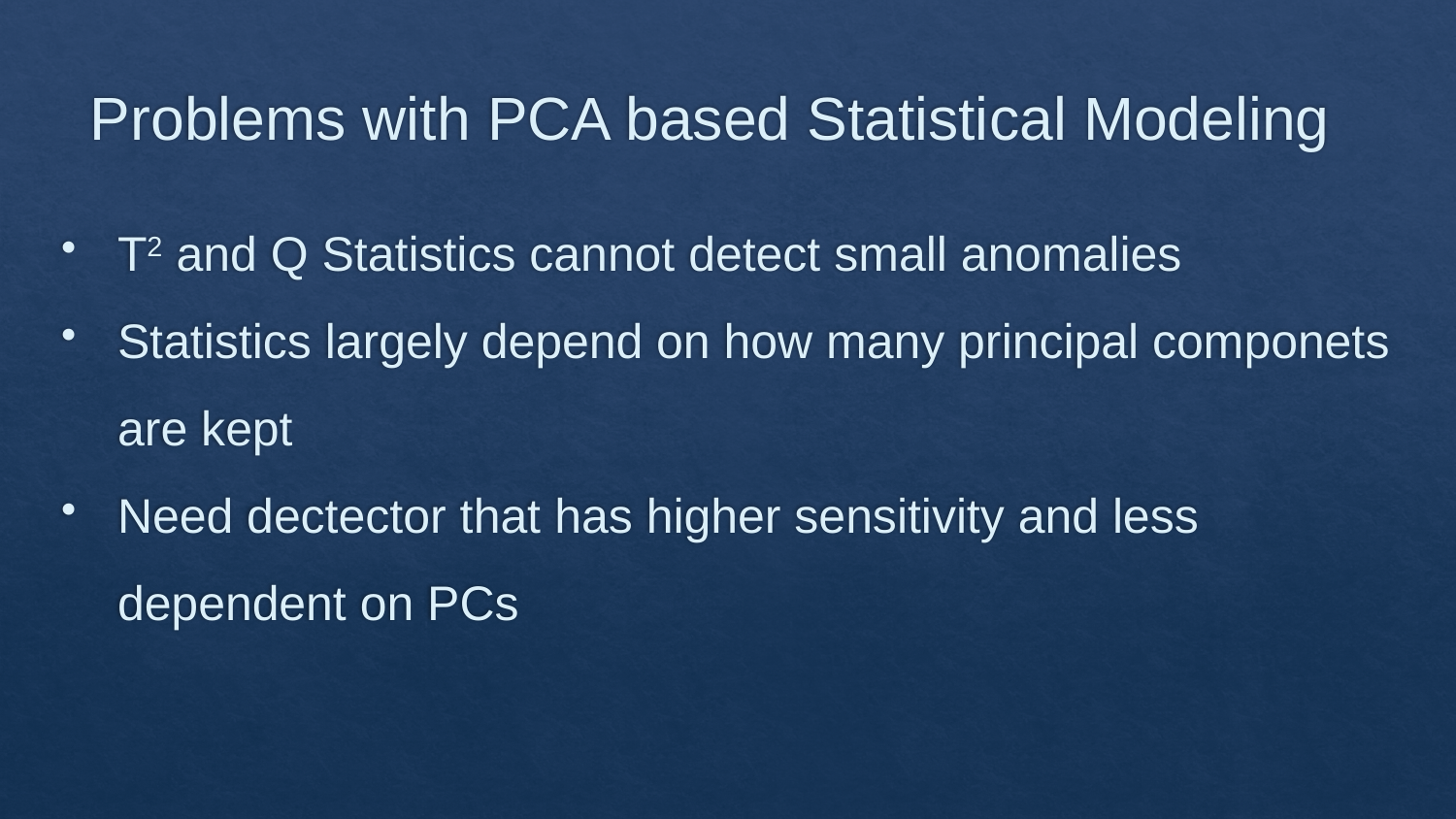

# Problems with PCA based Statistical Modeling
T2 and Q Statistics cannot detect small anomalies
Statistics largely depend on how many principal componets are kept
Need dectector that has higher sensitivity and less dependent on PCs